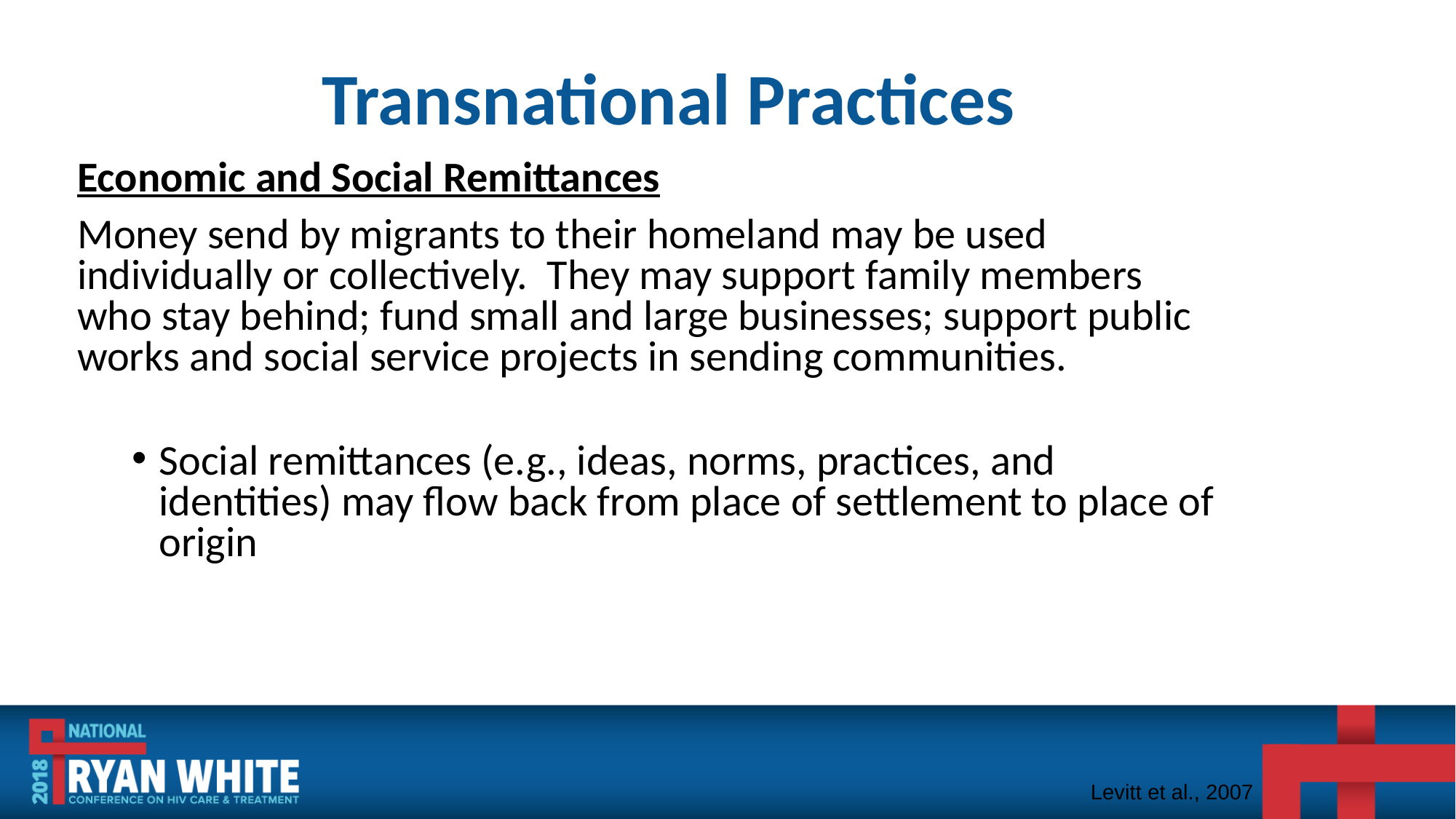

# Transnational Practices
Economic and Social Remittances
Money send by migrants to their homeland may be used individually or collectively.  They may support family members who stay behind; fund small and large businesses; support public works and social service projects in sending communities.

Social remittances (e.g., ideas, norms, practices, and identities) may flow back from place of settlement to place of origin

Levitt et al., 2007